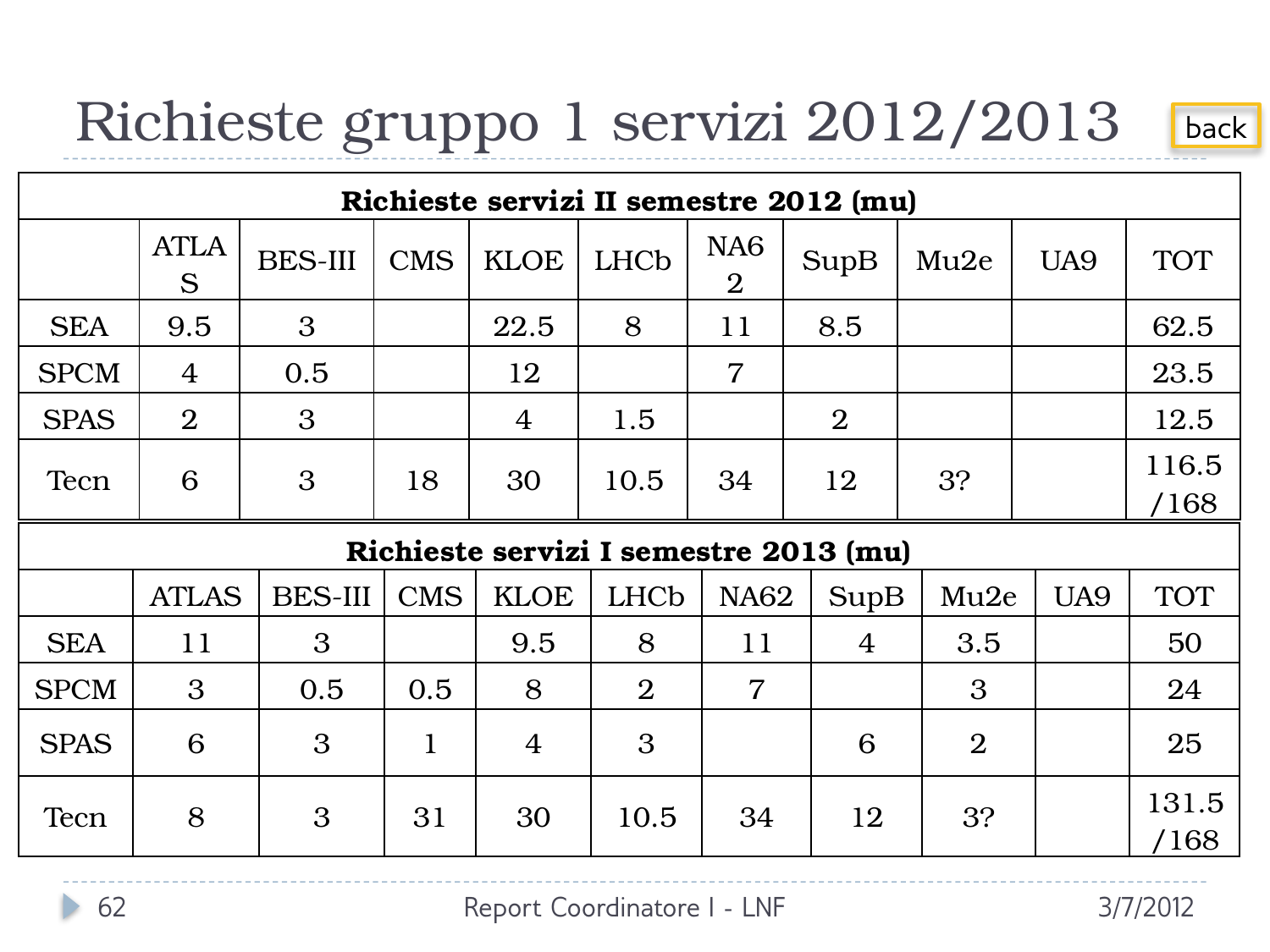

# Richieste gruppo 1 servizi 2012/2013
back

| Richieste servizi II semestre 2012 (mu) |  |  |  |  |  |  |  |  |  |  |
| --- | --- | --- | --- | --- | --- | --- | --- | --- | --- | --- |
|  | ATLAS | BES-III | CMS | KLOE | LHCb | NA62 | SupB | Mu2e | UA9 | TOT |
| SEA | 9.5 | 3 |  | 22.5 | 8 | 11 | 8.5 |  |  | 62.5 |
| SPCM | 4 | 0.5 |  | 12 |  | 7 |  |  |  | 23.5 |
| SPAS | 2 | 3 |  | 4 | 1.5 |  | 2 |  |  | 12.5 |
| Tecn | 6 | 3 | 18 | 30 | 10.5 | 34 | 12 | 3? |  | 116.5/168 |
| Richieste servizi I semestre 2013 (mu) |  |  |  |  |  |  |  |  |  |  |
| --- | --- | --- | --- | --- | --- | --- | --- | --- | --- | --- |
|  | ATLAS | BES-III | CMS | KLOE | LHCb | NA62 | SupB | Mu2e | UA9 | TOT |
| SEA | 11 | 3 |  | 9.5 | 8 | 11 | 4 | 3.5 |  | 50 |
| SPCM | 3 | 0.5 | 0.5 | 8 | 2 | 7 |  | 3 |  | 24 |
| SPAS | 6 | 3 | 1 | 4 | 3 |  | 6 | 2 |  | 25 |
| Tecn | 8 | 3 | 31 | 30 | 10.5 | 34 | 12 | 3? |  | 131.5/168 |
62
Report Coordinatore I - LNF
3/7/2012